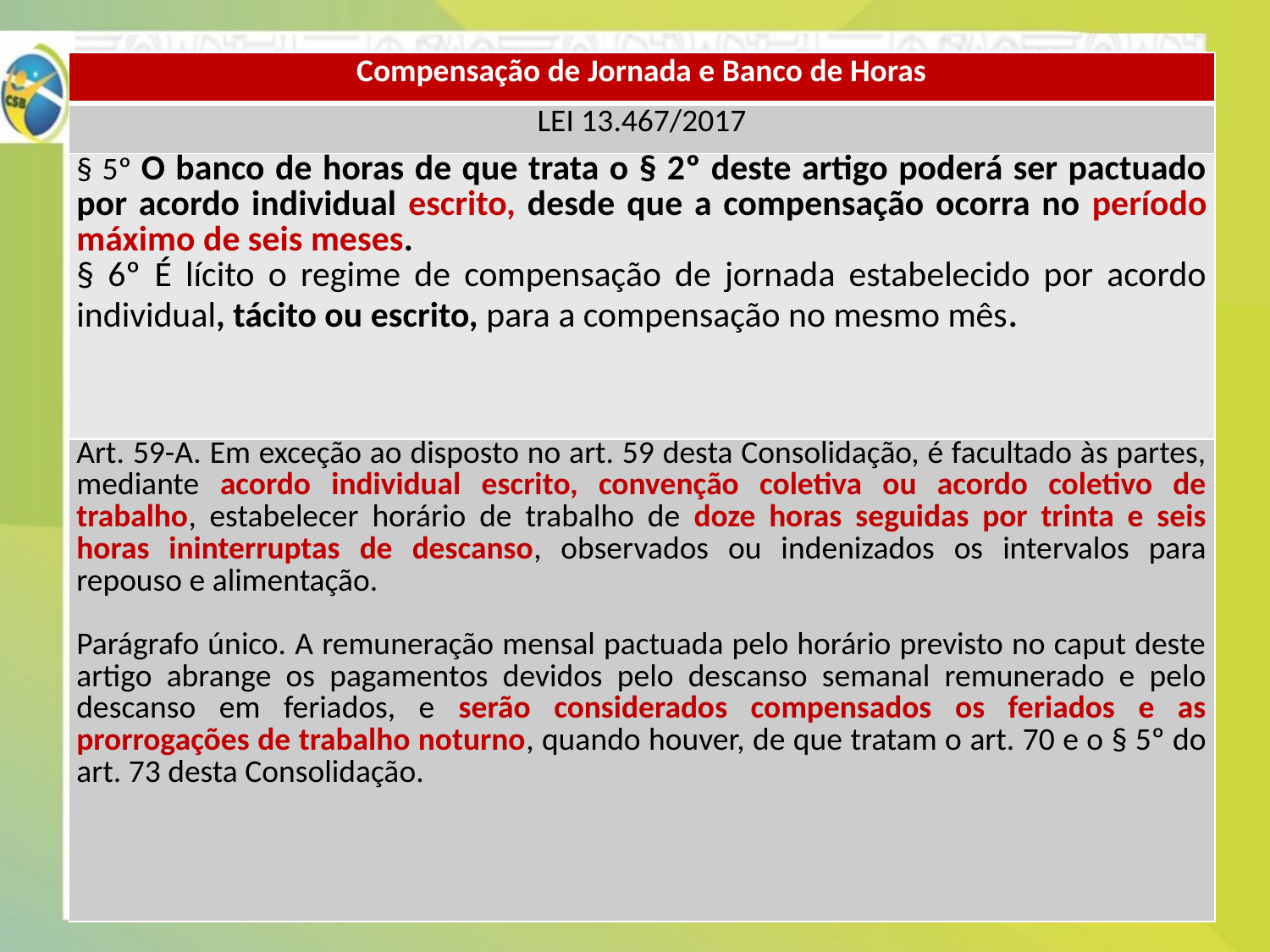

| Compensação de Jornada e Banco de Horas |
| --- |
| LEI 13.467/2017 |
| § 5º O banco de horas de que trata o § 2º deste artigo poderá ser pactuado por acordo individual escrito, desde que a compensação ocorra no período máximo de seis meses. § 6º É lícito o regime de compensação de jornada estabelecido por acordo individual, tácito ou escrito, para a compensação no mesmo mês. |
| Art. 59-A. Em exceção ao disposto no art. 59 desta Consolidação, é facultado às partes, mediante acordo individual escrito, convenção coletiva ou acordo coletivo de trabalho, estabelecer horário de trabalho de doze horas seguidas por trinta e seis horas ininterruptas de descanso, observados ou indenizados os intervalos para repouso e alimentação. Parágrafo único. A remuneração mensal pactuada pelo horário previsto no caput deste artigo abrange os pagamentos devidos pelo descanso semanal remunerado e pelo descanso em feriados, e serão considerados compensados os feriados e as prorrogações de trabalho noturno, quando houver, de que tratam o art. 70 e o § 5º do art. 73 desta Consolidação. |